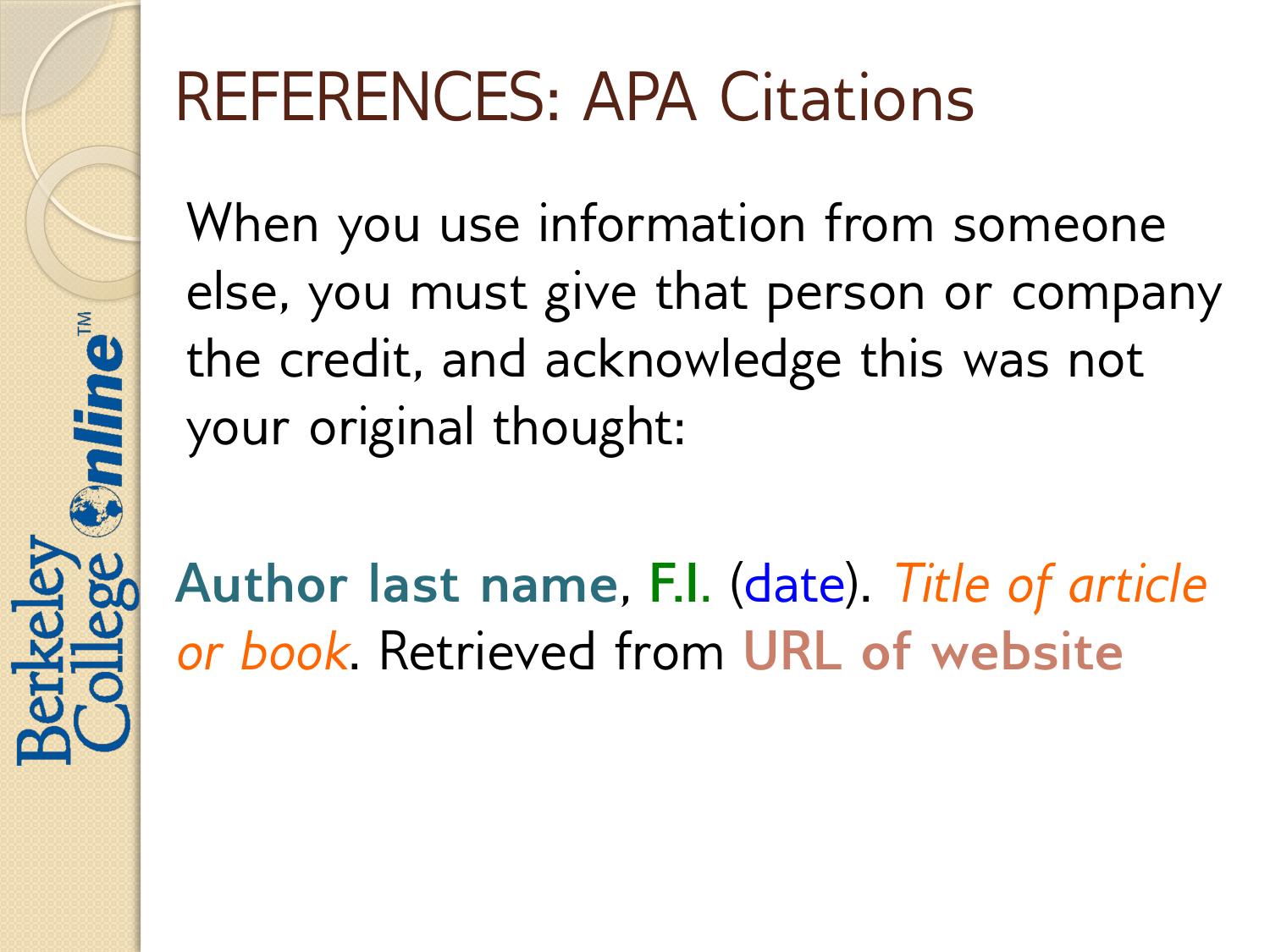

# REFERENCES: APA Citations
When you use information from someone else, you must give that person or company the credit, and acknowledge this was not your original thought:

Author last name, F.I. (date). Title of article or book. Retrieved from URL of website